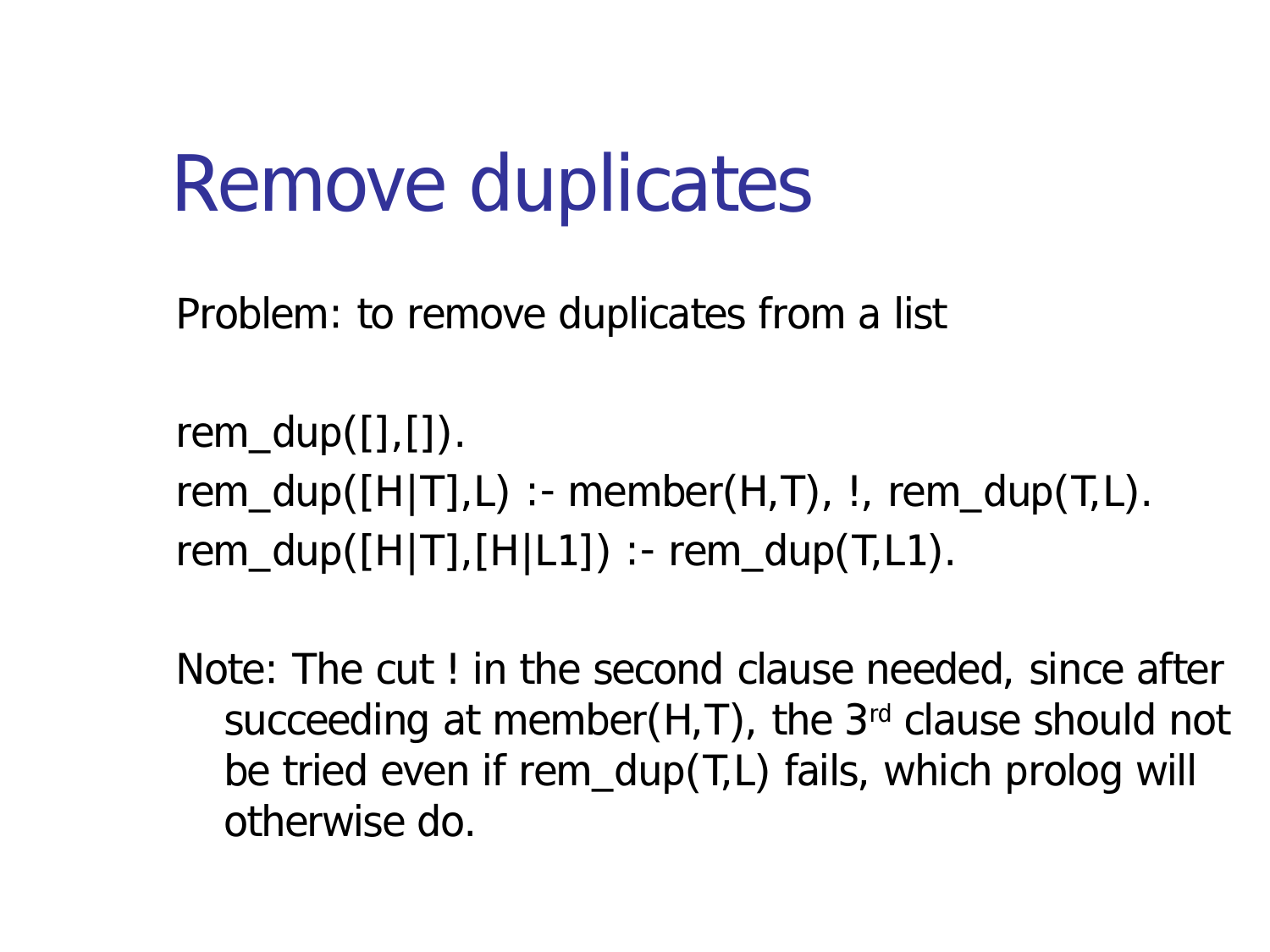

# Remove duplicates
Problem: to remove duplicates from a list

rem_dup([],[]).
rem_dup([H|T],L) :- member(H,T), !, rem_dup(T,L).
rem_dup([H|T],[H|L1]) :- rem_dup(T,L1).

Note: The cut ! in the second clause needed, since after succeeding at member(H,T), the 3rd clause should not be tried even if rem_dup(T,L) fails, which prolog will otherwise do.